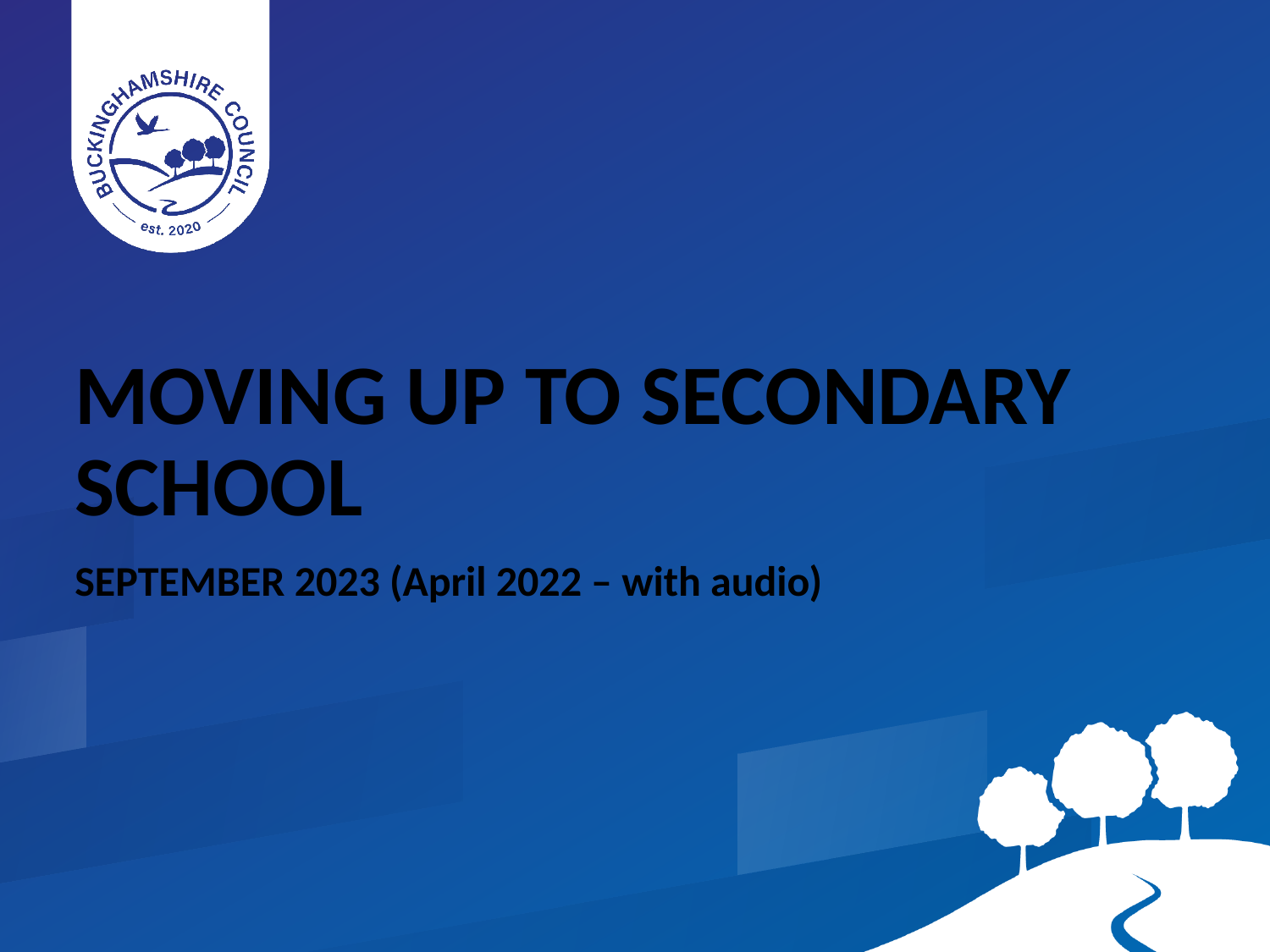

MOVING UP TO SECONDARY SCHOOL
SEPTEMBER 2023 (April 2022 – with audio)